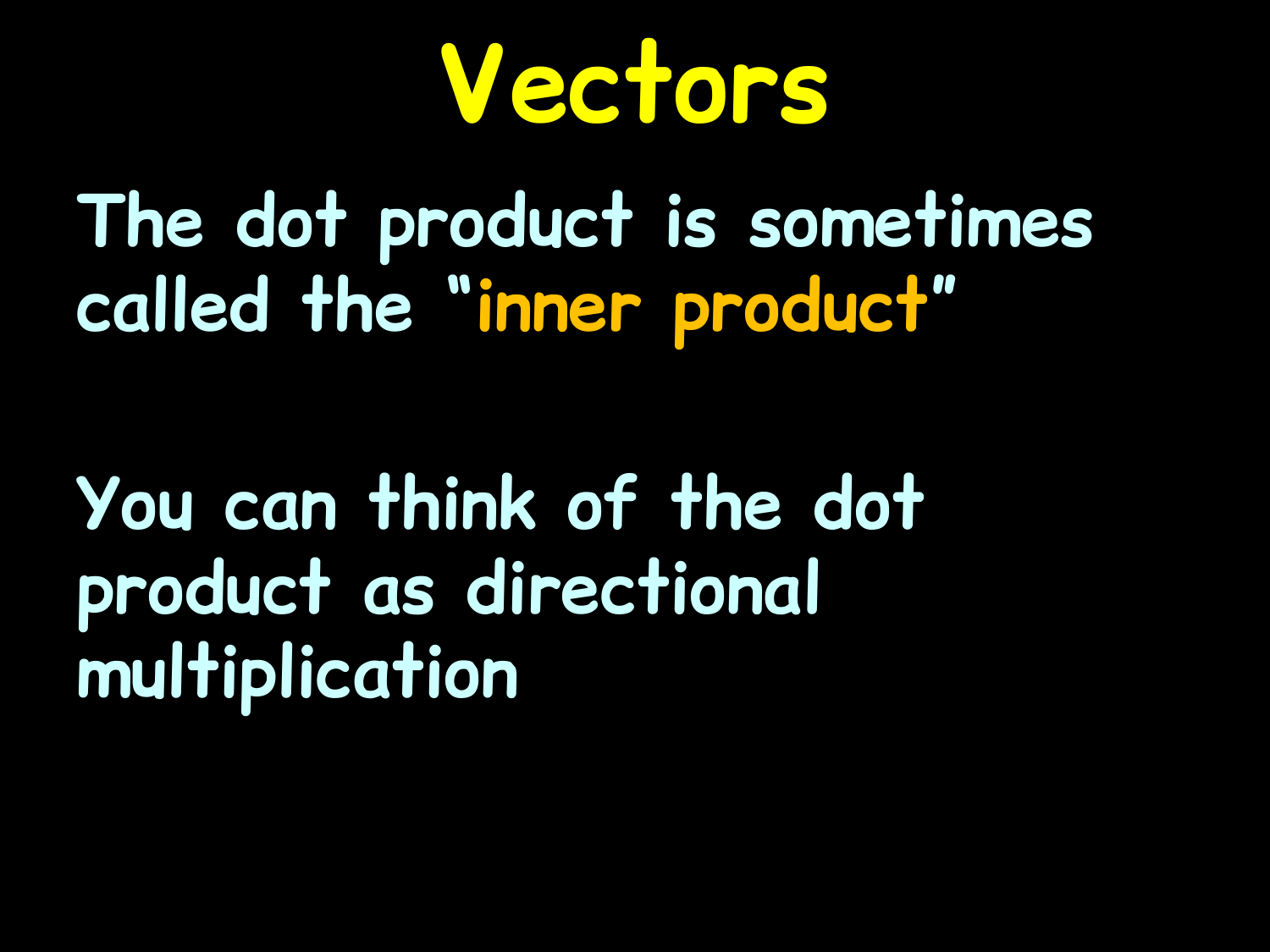

# Vectors
The dot product is sometimes called the “inner product”

You can think of the dot product as directional multiplication